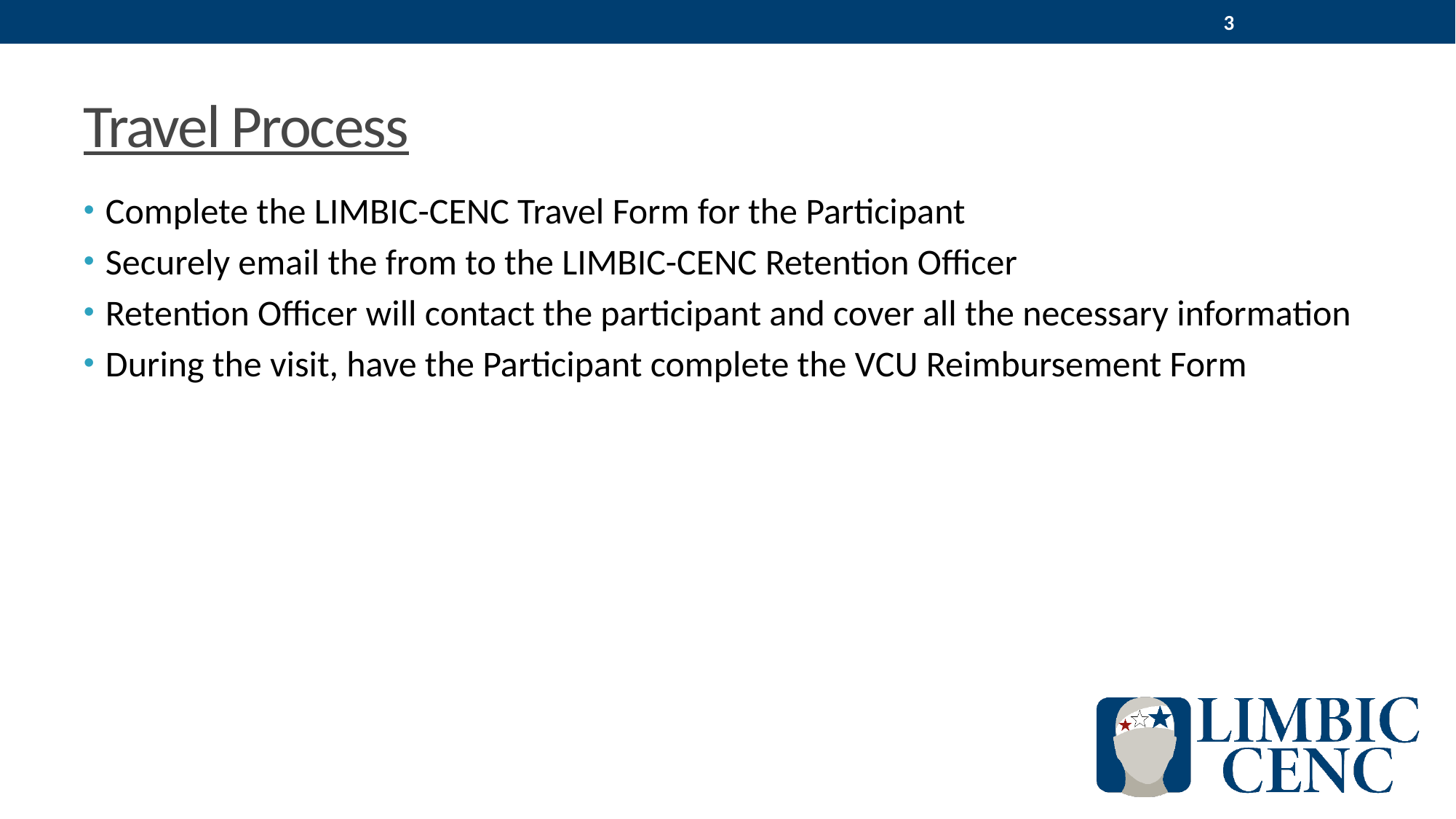

3
# Travel Process
Complete the LIMBIC-CENC Travel Form for the Participant
Securely email the from to the LIMBIC-CENC Retention Officer
Retention Officer will contact the participant and cover all the necessary information
During the visit, have the Participant complete the VCU Reimbursement Form